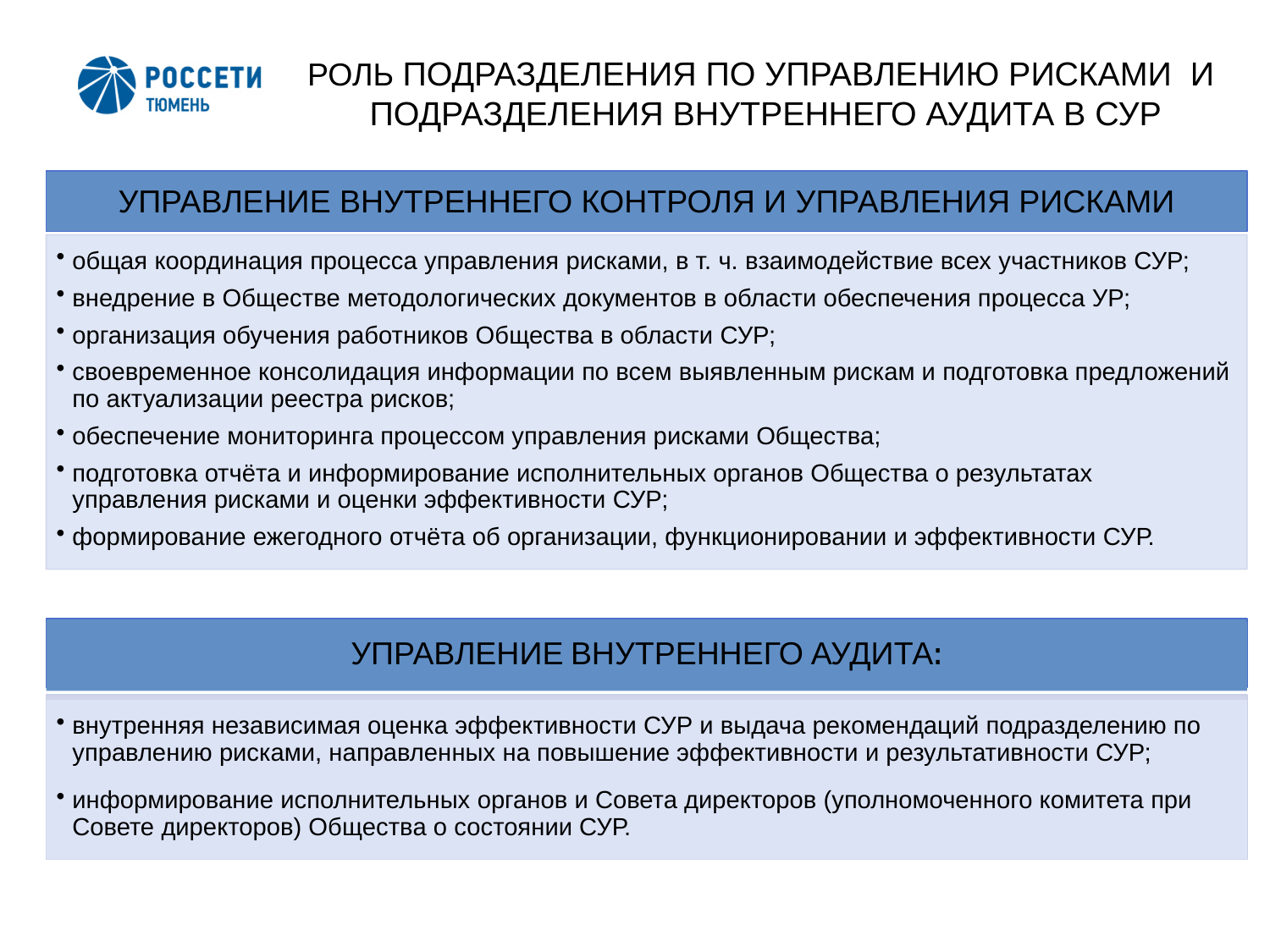

РОЛЬ ПОДРАЗДЕЛЕНИЯ ПО УПРАВЛЕНИЮ РИСКАМИ  И
ПОДРАЗДЕЛЕНИЯ ВНУТРЕННЕГО АУДИТА В СУР
УПРАВЛЕНИЕ ВНУТРЕННЕГО КОНТРОЛЯ И УПРАВЛЕНИЯ РИСКАМИ
общая координация процесса управления рисками, в т. ч. взаимодействие всех участников СУР;
внедрение в Обществе методологических документов в области обеспечения процесса УР;
организация обучения работников Общества в области СУР;
своевременное консолидация информации по всем выявленным рискам и подготовка предложений по актуализации реестра рисков;
обеспечение мониторинга процессом управления рисками Общества;
подготовка отчёта и информирование исполнительных органов Общества о результатах управления рисками и оценки эффективности СУР;
формирование ежегодного отчёта об организации, функционировании и эффективности СУР.

УПРАВЛЕНИЕ ВНУТРЕННЕГО АУДИТА:

внутренняя независимая оценка эффективности СУР и выдача рекомендаций подразделению по управлению рисками, направленных на повышение эффективности и результативности СУР;
информирование исполнительных органов и Совета директоров (уполномоченного комитета при Совете директоров) Общества о состоянии СУР.